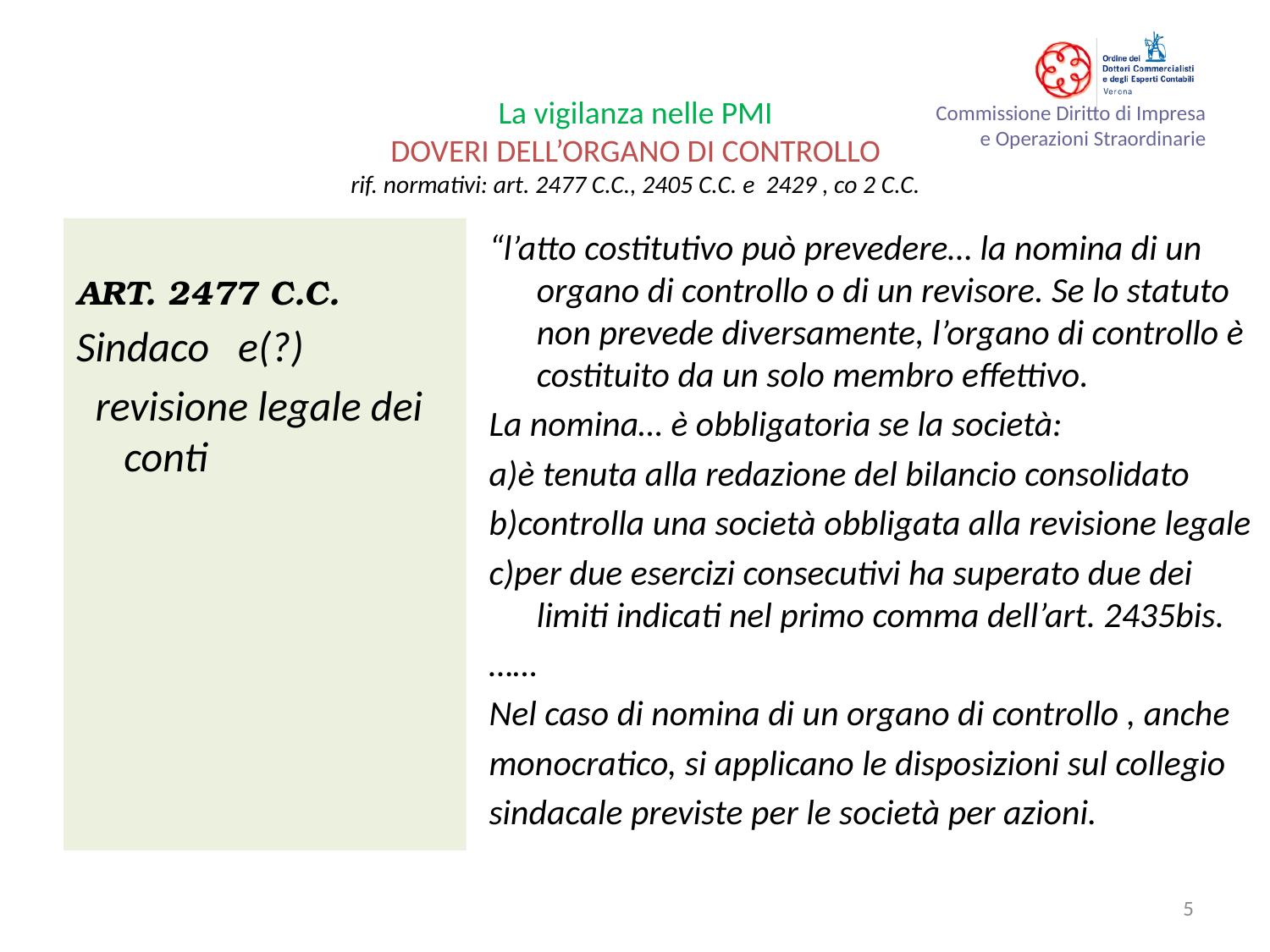

#
La vigilanza nelle PMI
DOVERI DELL’ORGANO DI CONTROLLO
rif. normativi: art. 2477 C.C., 2405 C.C. e  2429 , co 2 C.C.

ART. 2477 C.C.
Sindaco   e(?)
  revisione legale dei conti
“l’atto costitutivo può prevedere… la nomina di un organo di controllo o di un revisore. Se lo statuto non prevede diversamente, l’organo di controllo è costituito da un solo membro effettivo.
La nomina… è obbligatoria se la società:
a)è tenuta alla redazione del bilancio consolidato
b)controlla una società obbligata alla revisione legale
c)per due esercizi consecutivi ha superato due dei limiti indicati nel primo comma dell’art. 2435bis.
……
Nel caso di nomina di un organo di controllo , anche
monocratico, si applicano le disposizioni sul collegio
sindacale previste per le società per azioni.

5